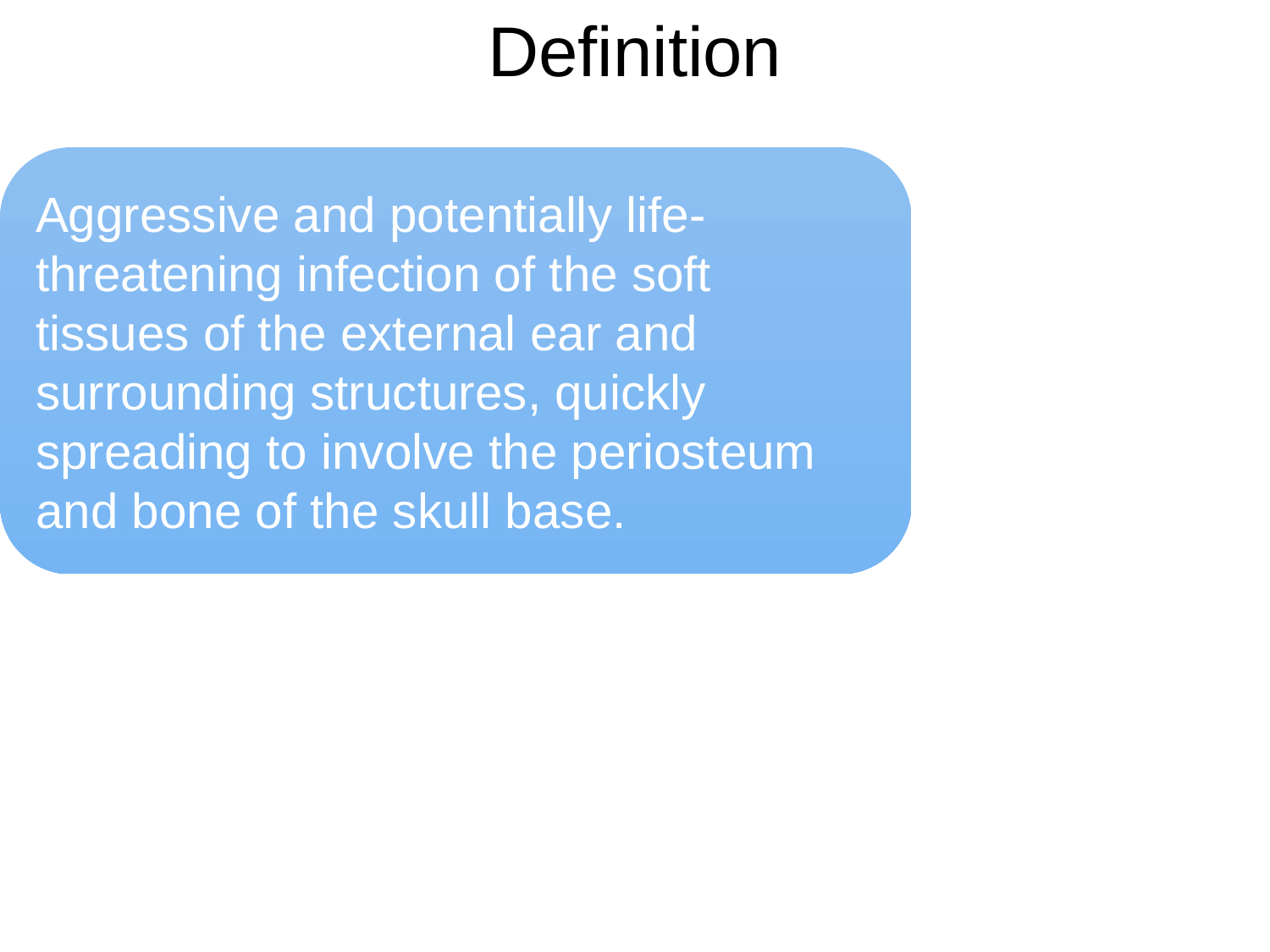

# Definition
Aggressive and potentially life-threatening infection of the soft tissues of the external ear and surrounding structures, quickly spreading to involve the periosteum and bone of the skull base.